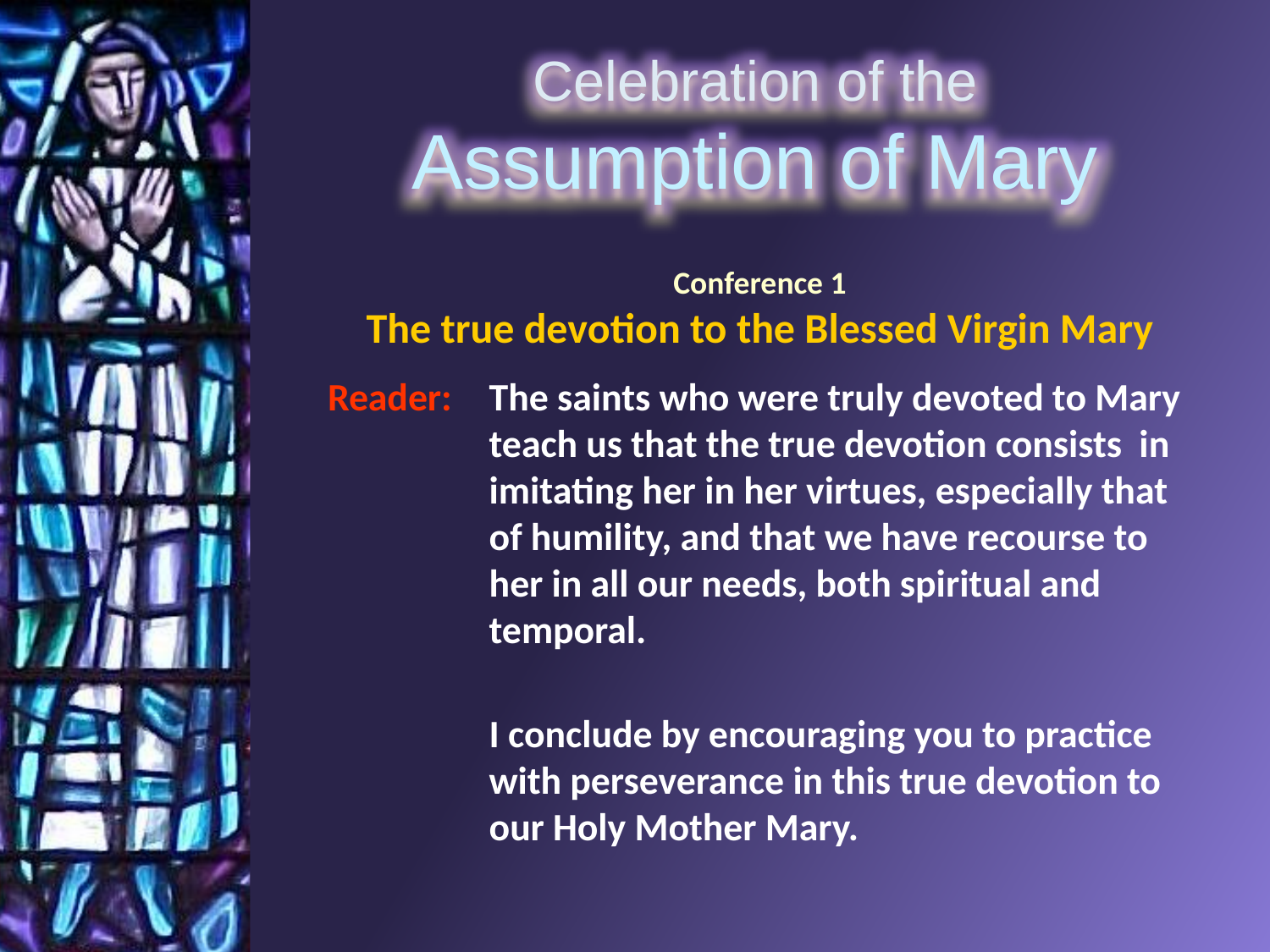

Conference 1
The true devotion to the Blessed Virgin Mary
Reader:	The saints who were truly devoted to Mary teach us that the true devotion consists  in imitating her in her virtues, especially that of humility, and that we have recourse to her in all our needs, both spiritual and temporal.
I conclude by encouraging you to practice with perseverance in this true devotion to our Holy Mother Mary.